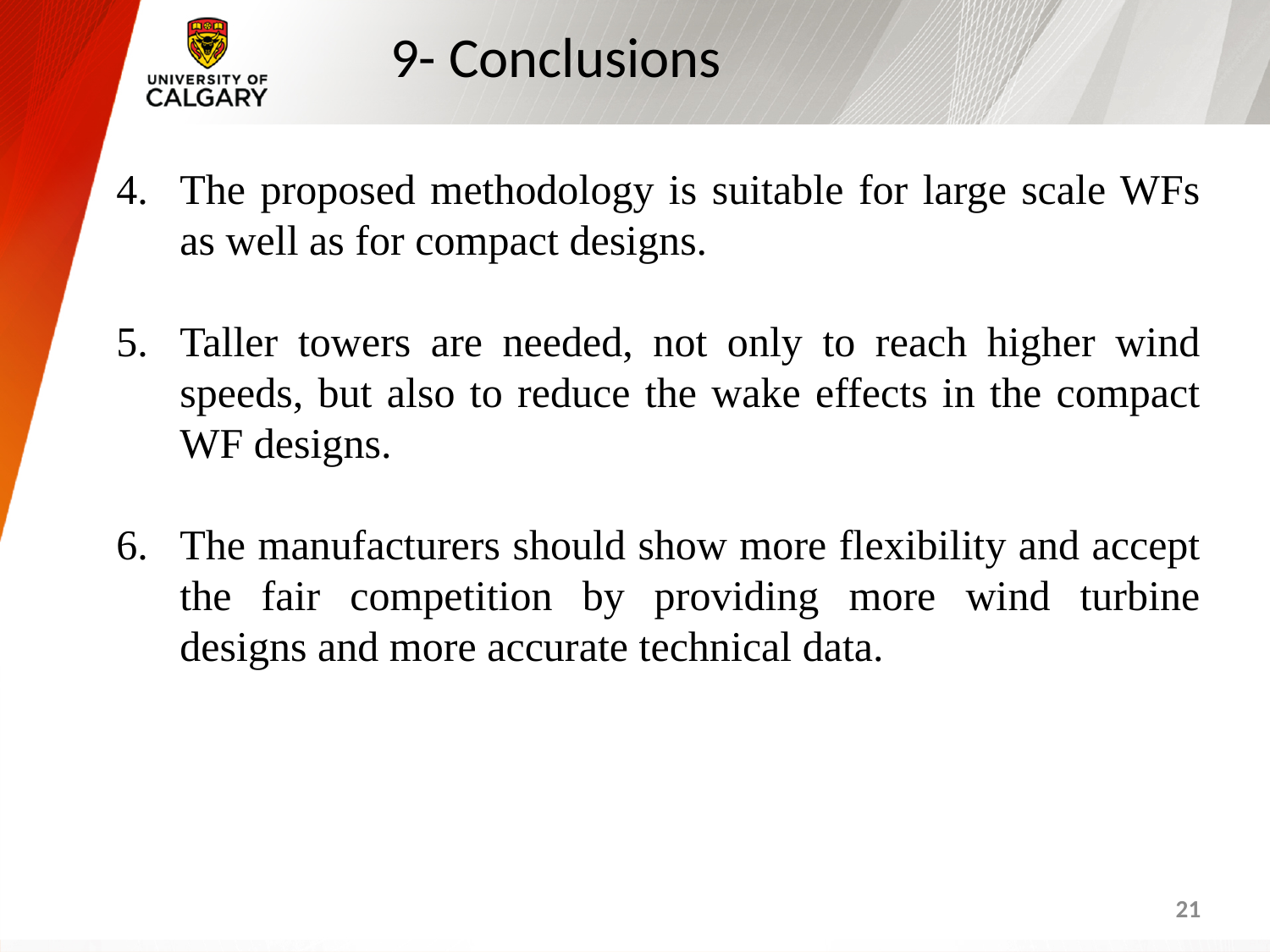

# 9- Conclusions
The proposed methodology is suitable for large scale WFs as well as for compact designs.

Taller towers are needed, not only to reach higher wind speeds, but also to reduce the wake effects in the compact WF designs.

The manufacturers should show more flexibility and accept the fair competition by providing more wind turbine designs and more accurate technical data.
21